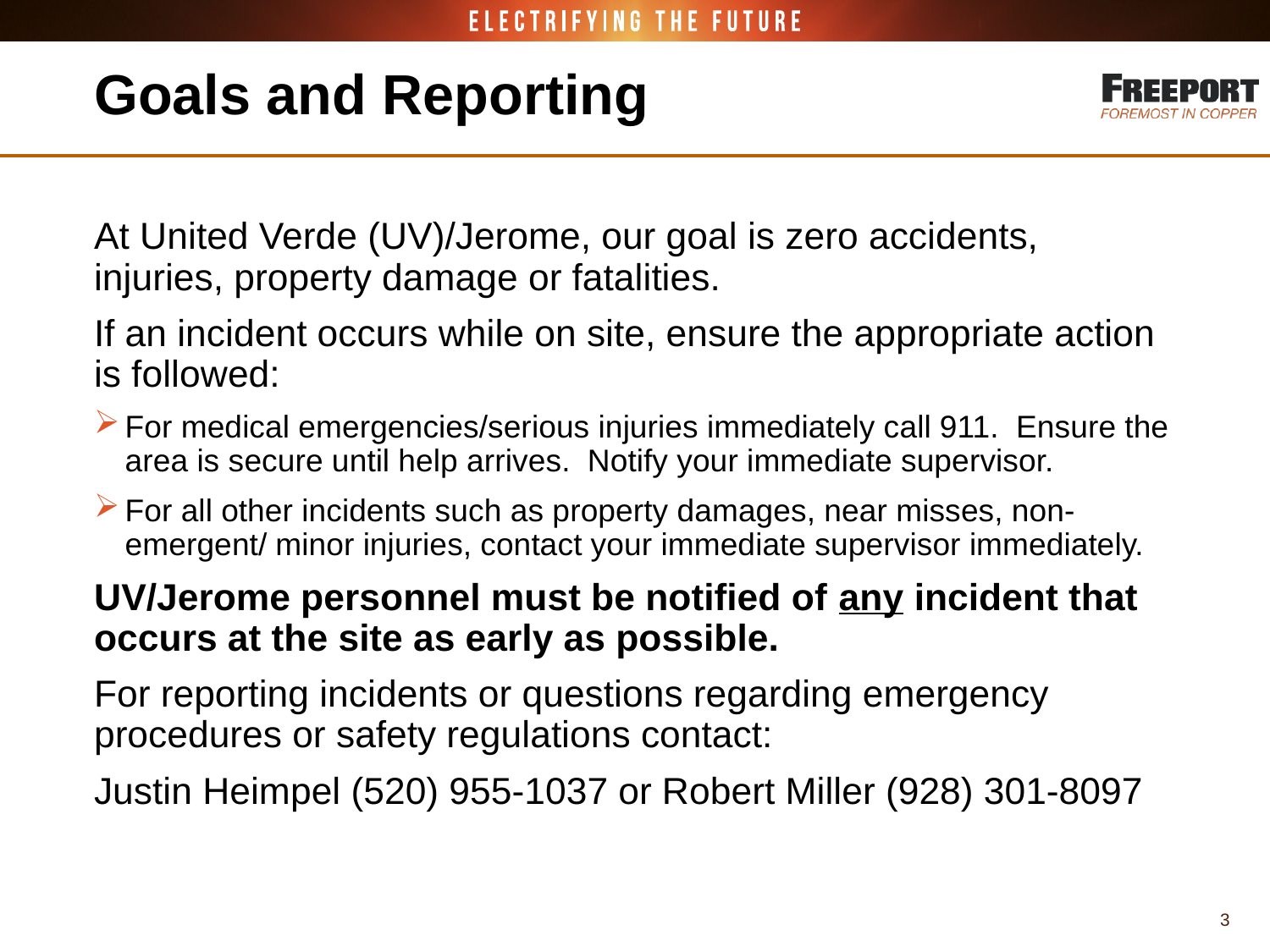

# Goals and Reporting
At United Verde (UV)/Jerome, our goal is zero accidents, injuries, property damage or fatalities.
If an incident occurs while on site, ensure the appropriate action is followed:
For medical emergencies/serious injuries immediately call 911.  Ensure the area is secure until help arrives.  Notify your immediate supervisor.
For all other incidents such as property damages, near misses, non-emergent/ minor injuries, contact your immediate supervisor immediately.
UV/Jerome personnel must be notified of any incident that occurs at the site as early as possible.
For reporting incidents or questions regarding emergency procedures or safety regulations contact:
Justin Heimpel (520) 955-1037 or Robert Miller (928) 301-8097

3